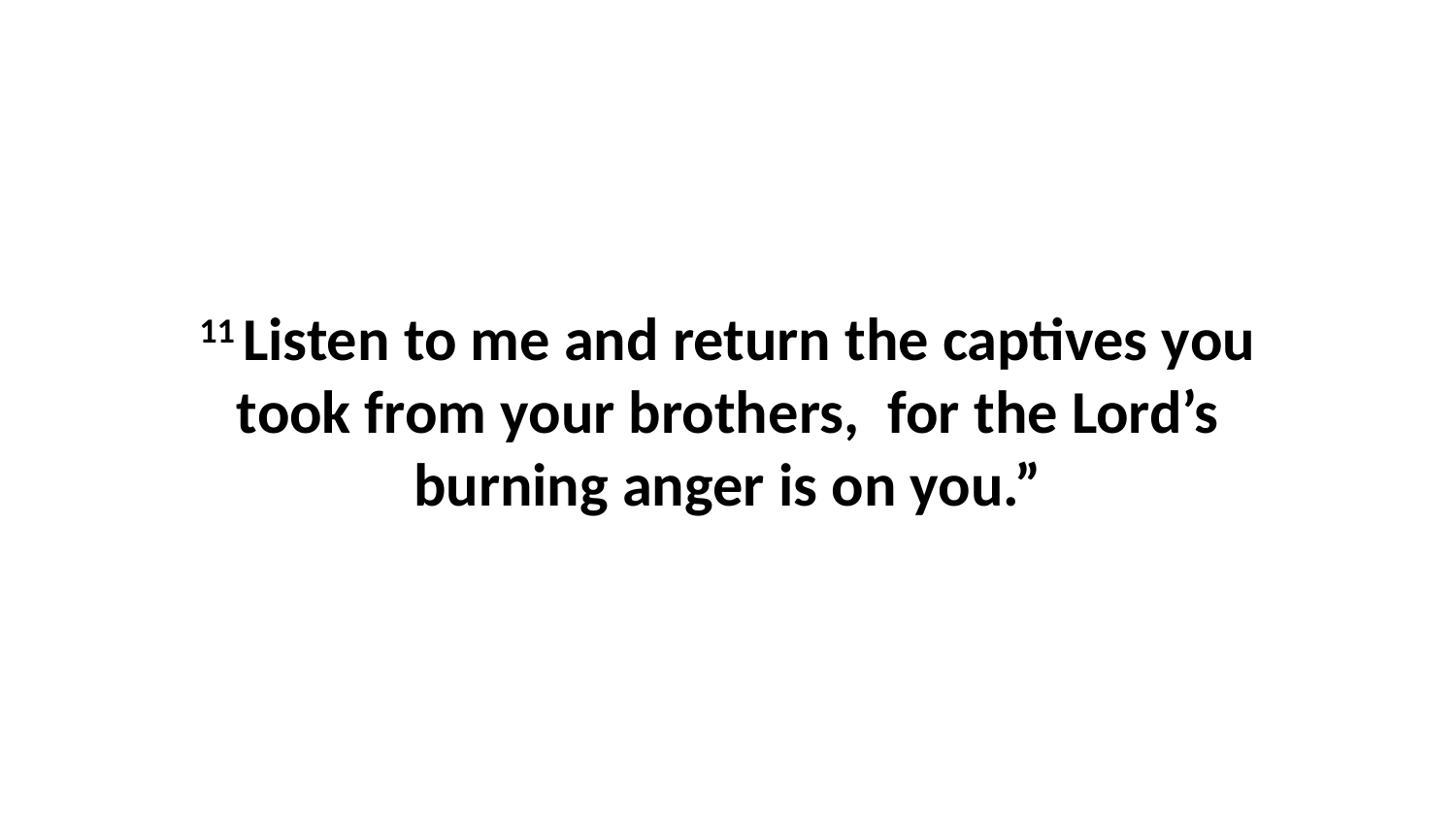

11 Listen to me and return the captives you took from your brothers,  for the Lord’s burning anger is on you.”